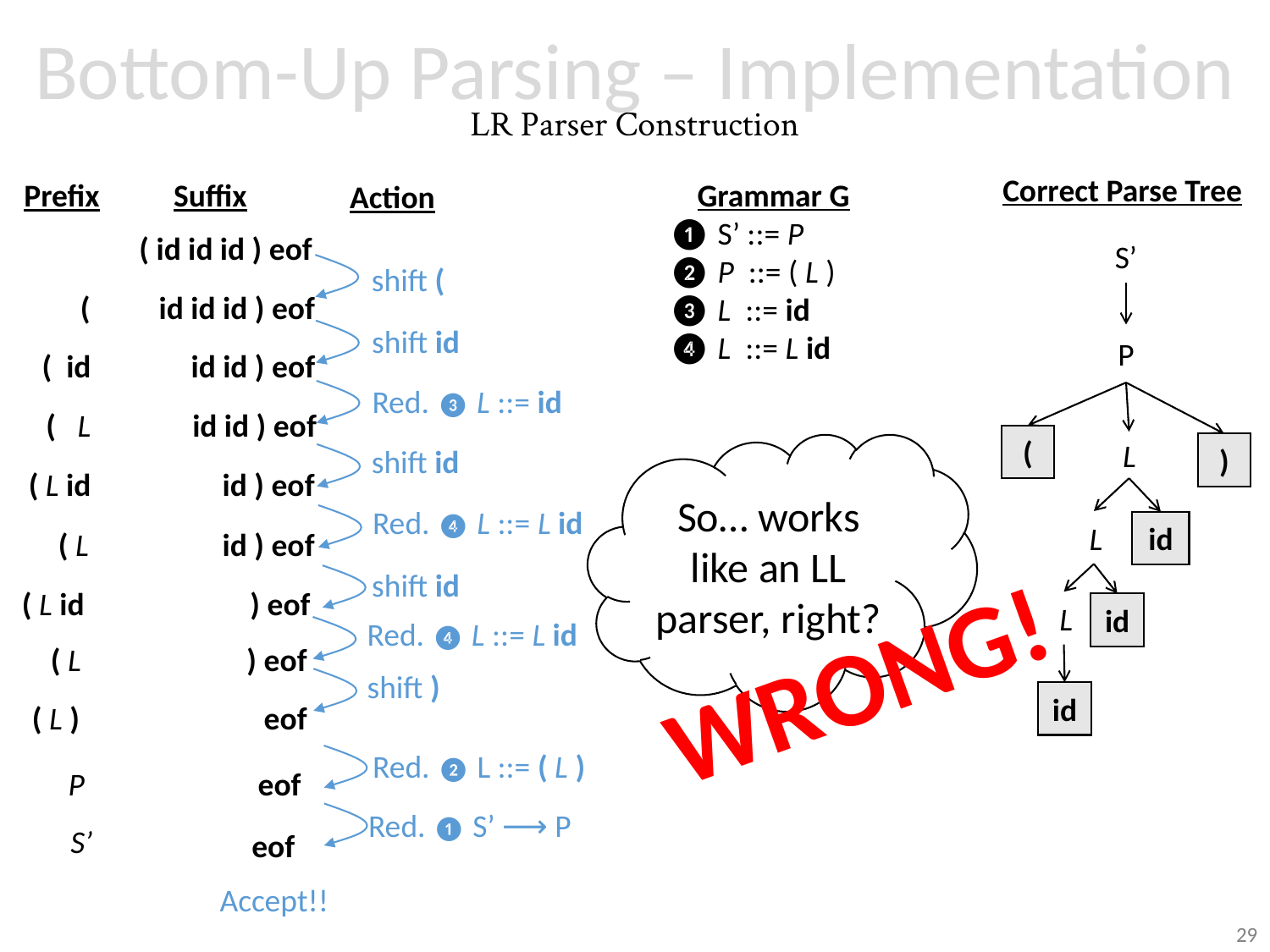

Bottom-Up Parsing – Implementation
LR Parser Construction
Correct Parse Tree
    Grammar G
❶ S’ ::= P
❷ P  ::= ( L )
❸ L  ::= id
❹ L  ::= L id
Prefix
Suffix
Action
( id id id ) eof
S’
P
(
L
)
L
id
L
id
id
S’
shift (

(
id id id ) eof
shift id

P
(  id
id id ) eof
Red. ❸ L ::= id

(   L
   id id ) eof
(
L
)
So… works like an LL parser, right?
shift id

( L id
id ) eof
Red. ❹ L ::= L id

L
id
( L
id ) eof
shift id

( L id
) eof
L
id
Red. ❹ L ::= L id

WRONG!
( L
) eof
shift )

id
( L )
eof
Red. ❷ L ::= ( L )

P
eof
Red. ❶ S’ ⟶ P

S’
eof
Accept!!
29